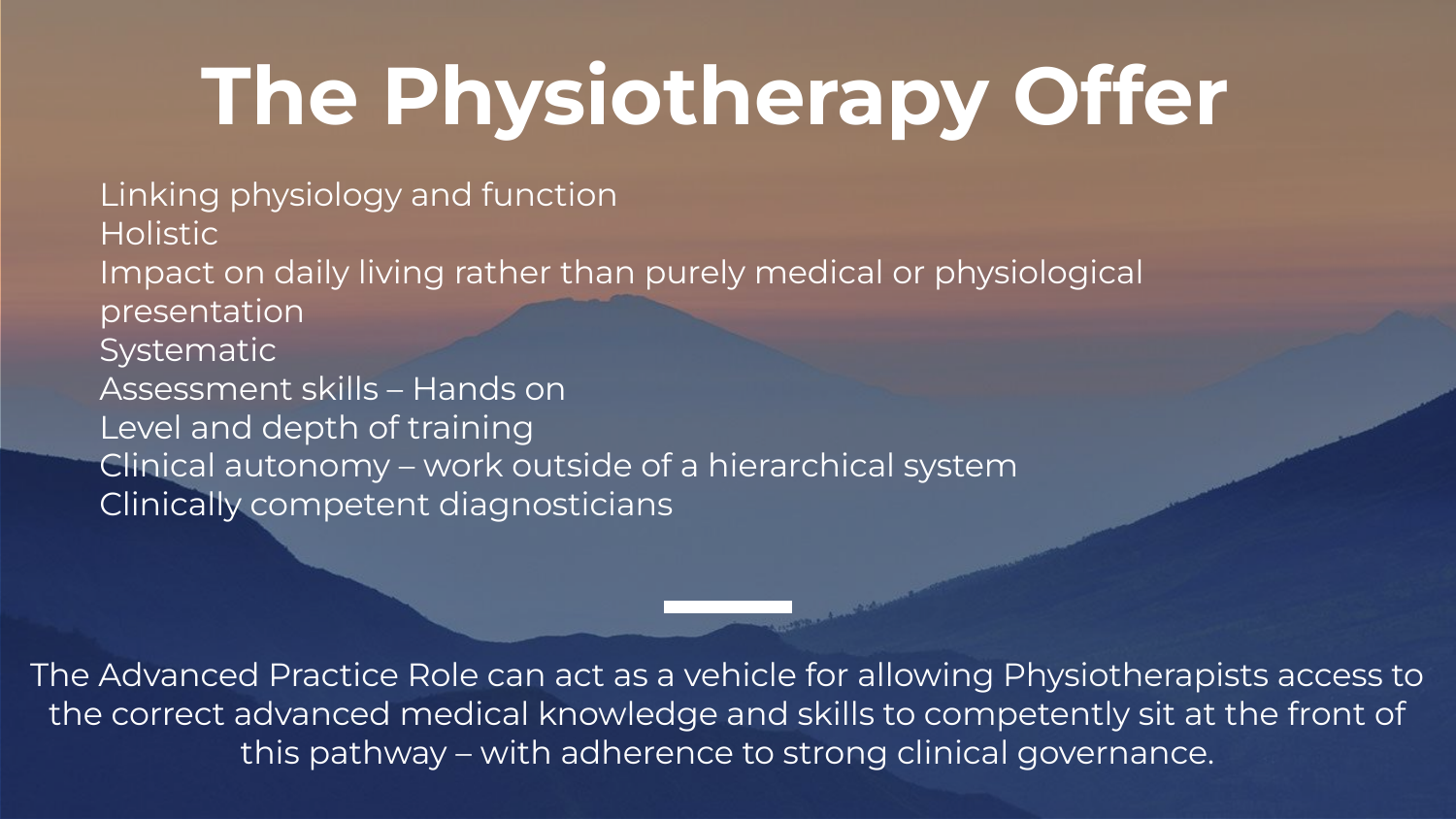

# The Physiotherapy Offer
Linking physiology and function
Holistic
Impact on daily living rather than purely medical or physiological presentation
Systematic
Assessment skills – Hands on
Level and depth of training
Clinical autonomy – work outside of a hierarchical system
Clinically competent diagnosticians
The Advanced Practice Role can act as a vehicle for allowing Physiotherapists access to the correct advanced medical knowledge and skills to competently sit at the front of this pathway – with adherence to strong clinical governance.